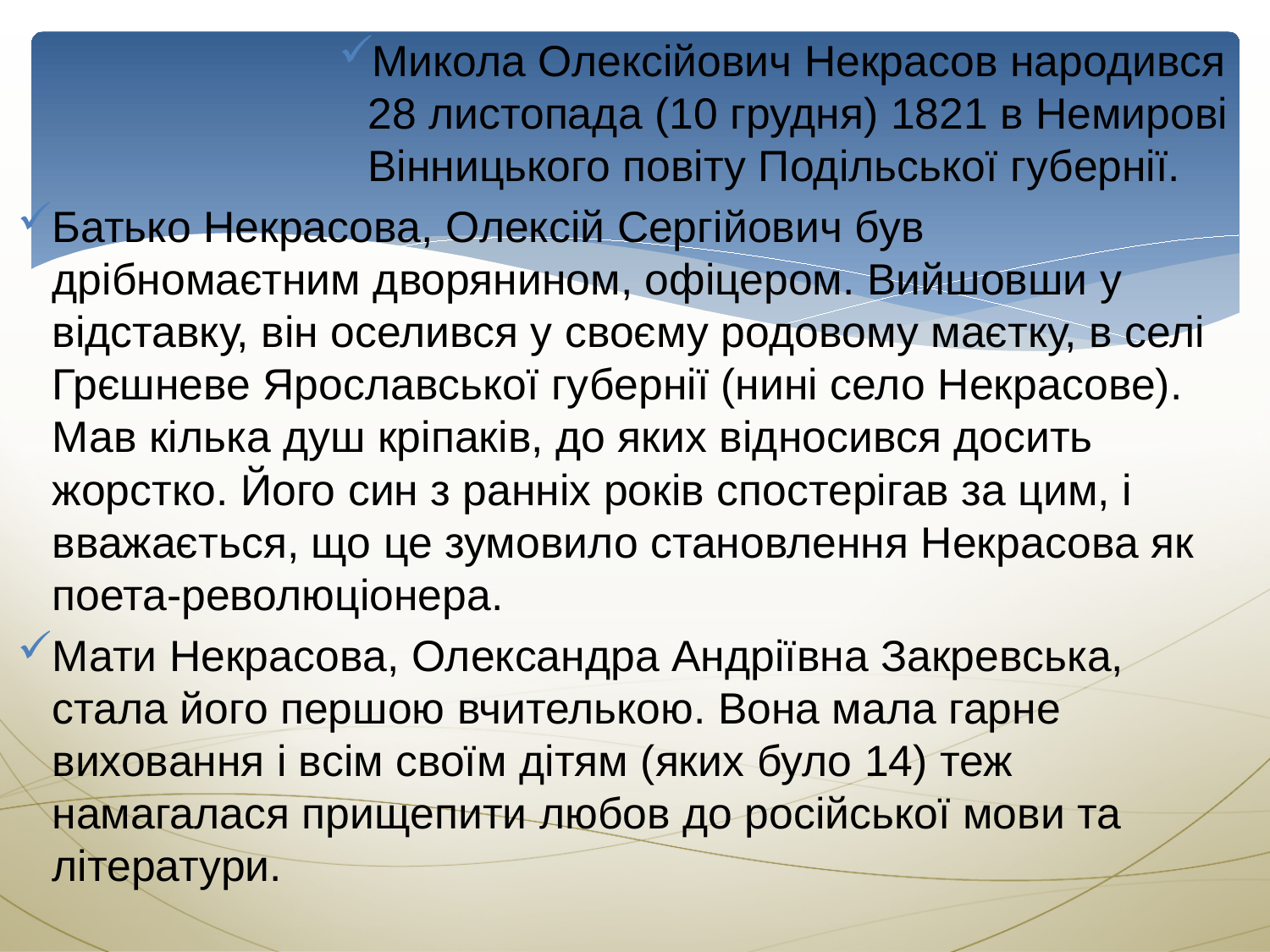

Микола Олексійович Некрасов народився 28 листопада (10 грудня) 1821 в Немирові Вінницького повіту Подільської губернії.
Батько Некрасова, Олексій Сергійович був дрібномаєтним дворянином, офіцером. Вийшовши у відставку, він оселився у своєму родовому маєтку, в селі Грєшневе Ярославської губернії (нині село Некрасове). Мав кілька душ кріпаків, до яких відносився досить жорстко. Його син з ранніх років спостерігав за цим, і вважається, що це зумовило становлення Некрасова як поета-революціонера.
Мати Некрасова, Олександра Андріївна Закревська, стала його першою вчителькою. Вона мала гарне виховання і всім своїм дітям (яких було 14) теж намагалася прищепити любов до російської мови та літератури.